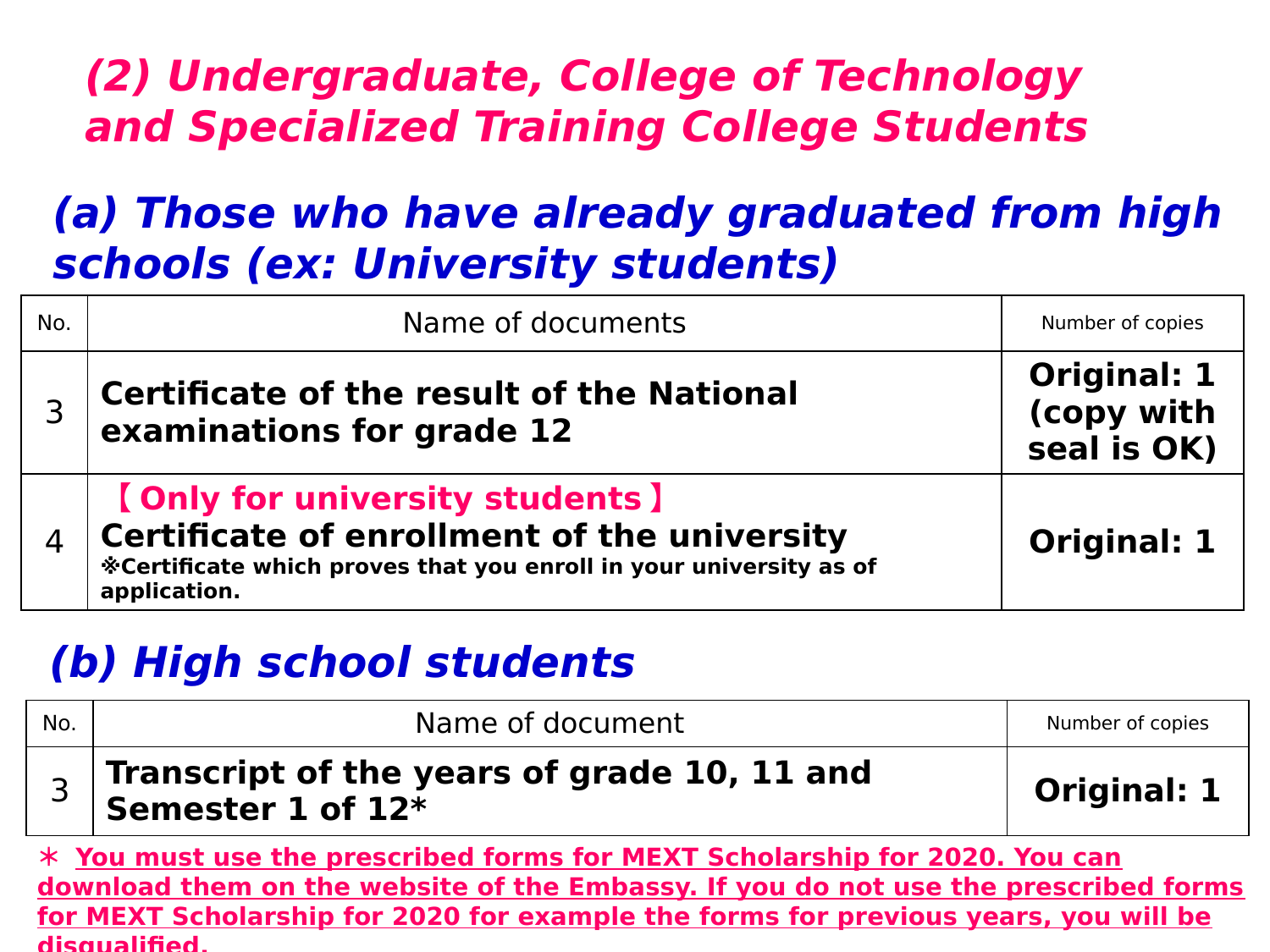

(2) Undergraduate, College of Technology and Specialized Training College Students
(a) Those who have already graduated from high schools (ex: University students)
| No. | Name of documents | Number of copies |
| --- | --- | --- |
| 3 | Certificate of the result of the National examinations for grade 12 | Original: 1 (copy with seal is OK) |
| 4 | 【Only for university students】 Certificate of enrollment of the university ※Certificate which proves that you enroll in your university as of application. | Original: 1 |
(b) High school students
| No. | Name of document | Number of copies |
| --- | --- | --- |
| 3 | Transcript of the years of grade 10, 11 and Semester 1 of 12\* | Original: 1 |
＊ You must use the prescribed forms for MEXT Scholarship for 2020. You can download them on the website of the Embassy. If you do not use the prescribed forms for MEXT Scholarship for 2020 for example the forms for previous years, you will be disqualified.